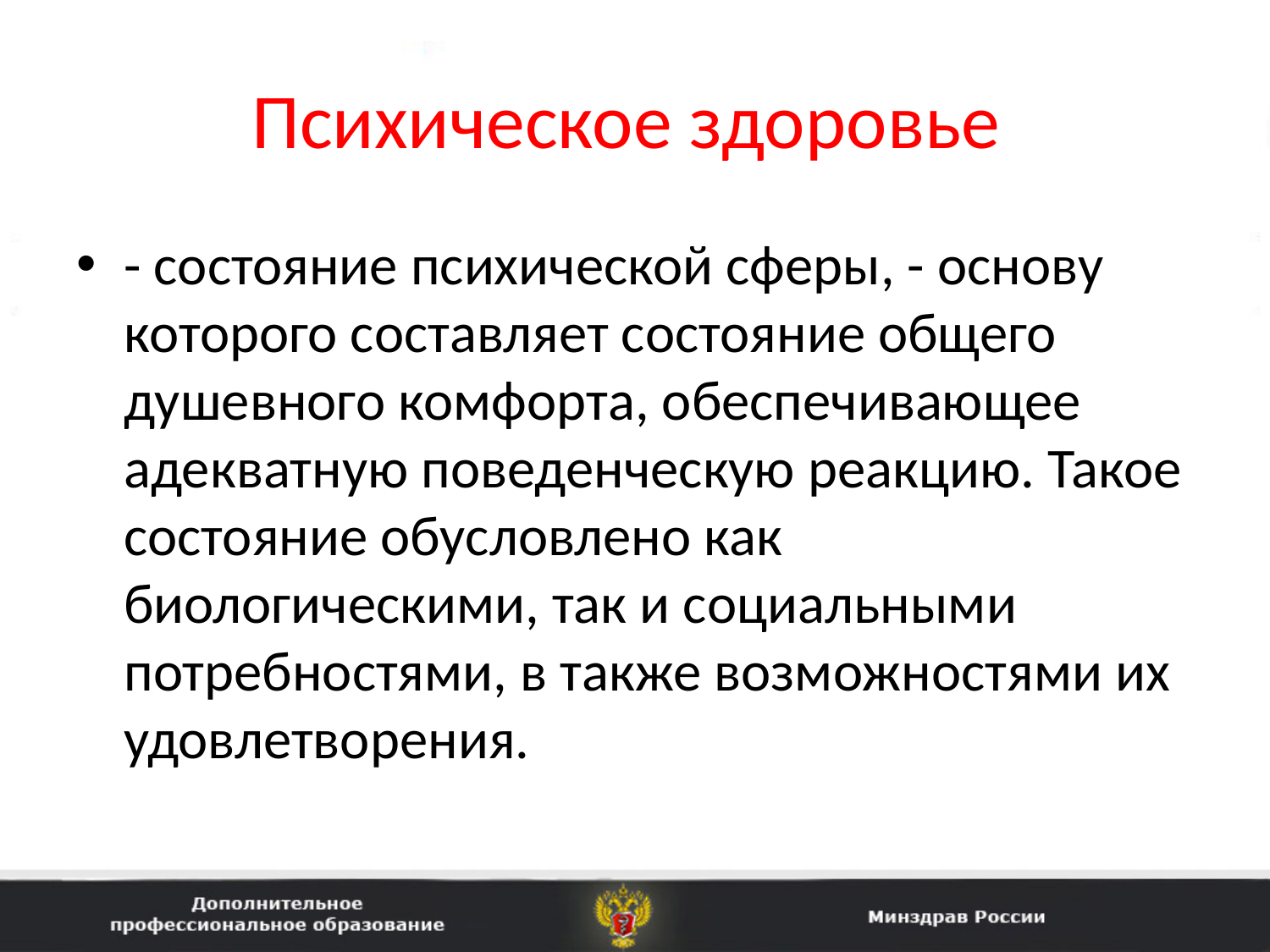

# Психическое здоровье
- состояние психической сферы, - основу которого составляет состояние общего душевного комфорта, обеспечивающее адекватную поведенческую реакцию. Такое состояние обусловлено как биологическими, так и социальными потребностями, в также возможностями их удовлетворения.